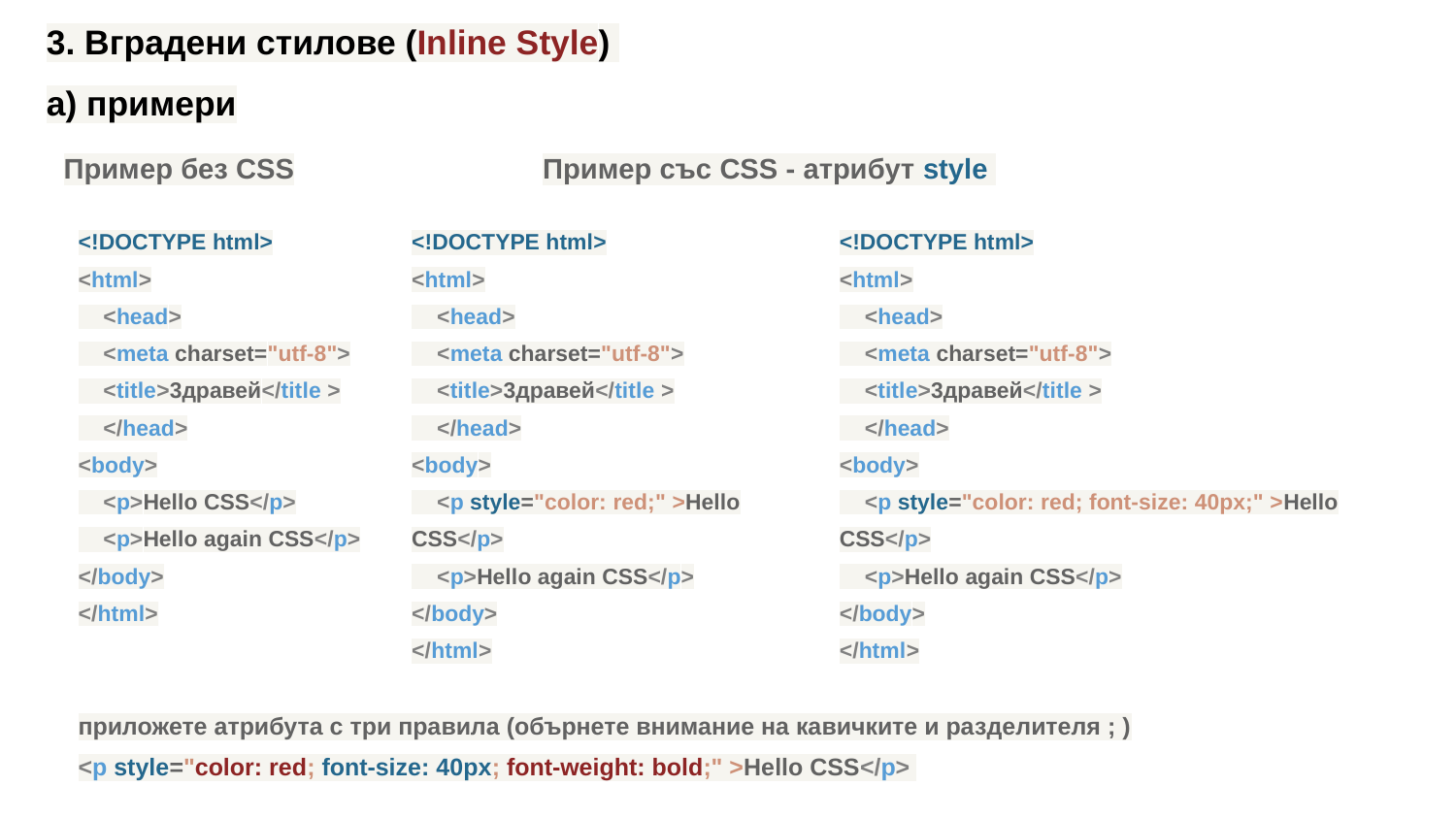

3. Вградени стилове (Inline Style)
а) примери
| Пример без CSS | Пример със CSS - атрибут style |
| --- | --- |
| <!DOCTYPE html> <html> <head> <meta charset="utf-8"> <title>3дравей</title > </head> <body> <p>Hello CSS</p> <p>Hello again CSS</p> </body> </html>​ | <!DOCTYPE html> <html> <head> <meta charset="utf-8"> <title>3дравей</title > </head> <body> <p style="color: red;" >Hello CSS</p> <p>Hello again CSS</p> </body> </html> | <!DOCTYPE html> <html> <head> <meta charset="utf-8"> <title>3дравей</title > </head> <body> <p style="color: red; font-size: 40px;" >Hello CSS</p> <p>Hello again CSS</p> </body> </html> |
| --- | --- | --- |
| приложете атрибута с три правила (обърнете внимание на кавичките и разделителя ; ) <p style="color: red; font-size: 40px; font-weight: bold;" >Hello CSS</p> |
| --- |